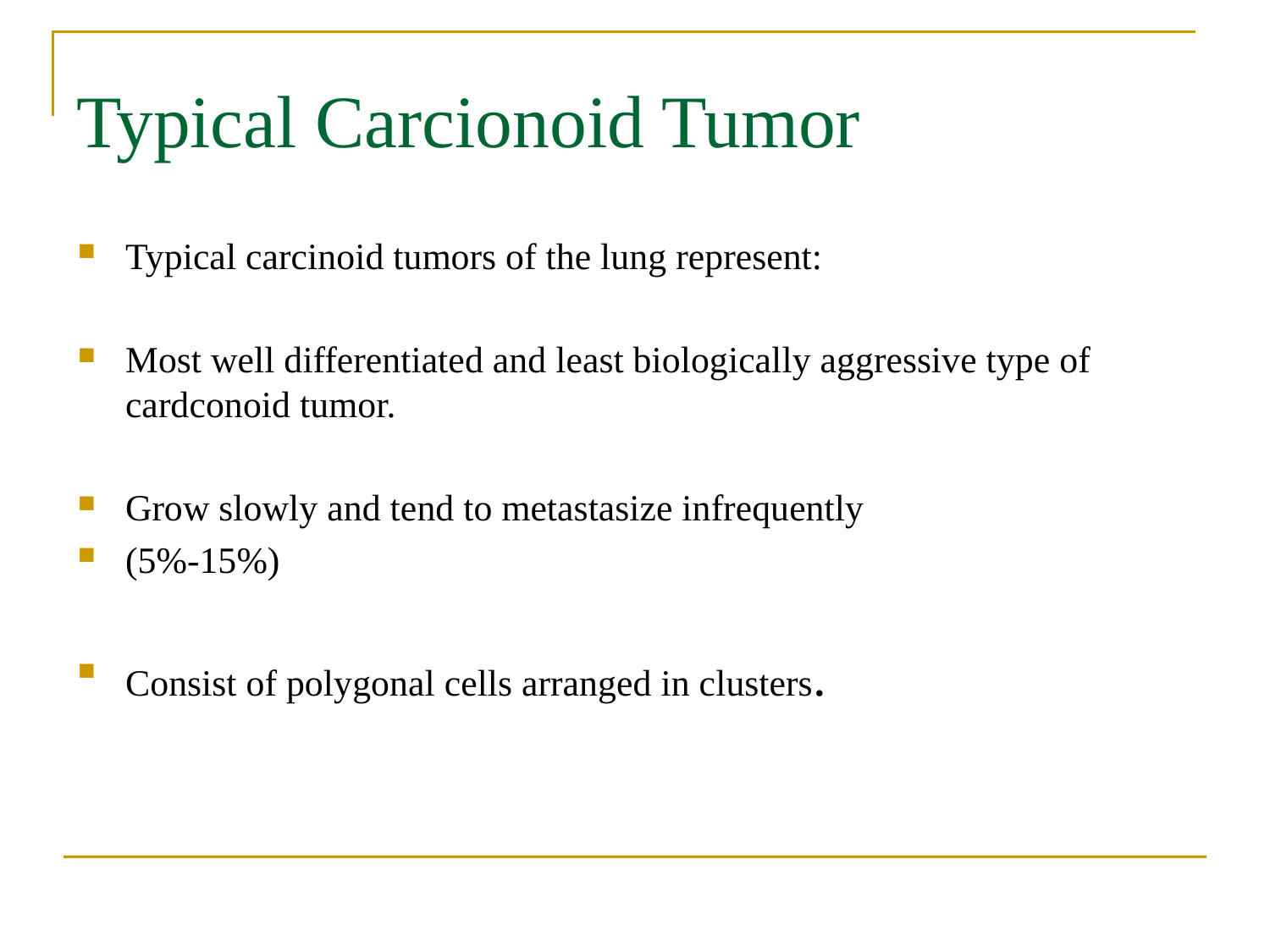

Typical Carcionoid Tumor
Typical carcinoid tumors of the lung represent:

Most well differentiated and least biologically aggressive type of cardconoid tumor.

Grow slowly and tend to metastasize infrequently
(5%-15%)

Consist of polygonal cells arranged in clusters.